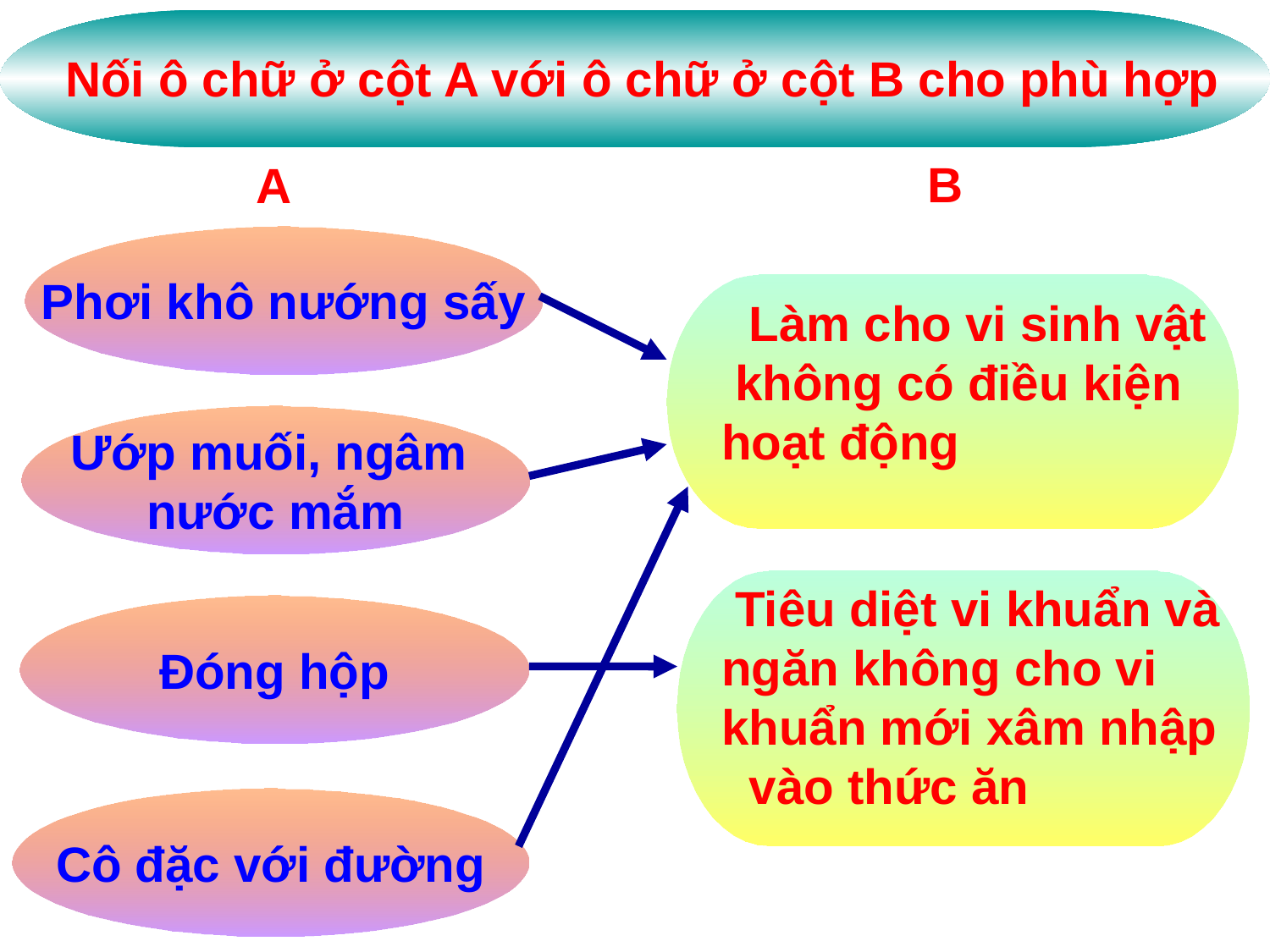

Nối ô chữ ở cột A với ô chữ ở cột B cho phù hợp
B
A

Phơi khô nướng sấy

  Làm cho vi sinh vật     không có điều kiện  hoạt động

Ướp muối, ngâm
nước mắm

 Tiêu diệt vi khuẩn và ngăn không cho vi khuẩn mới xâm nhập   vào thức ăn

Đóng hộp

Cô đặc với đường